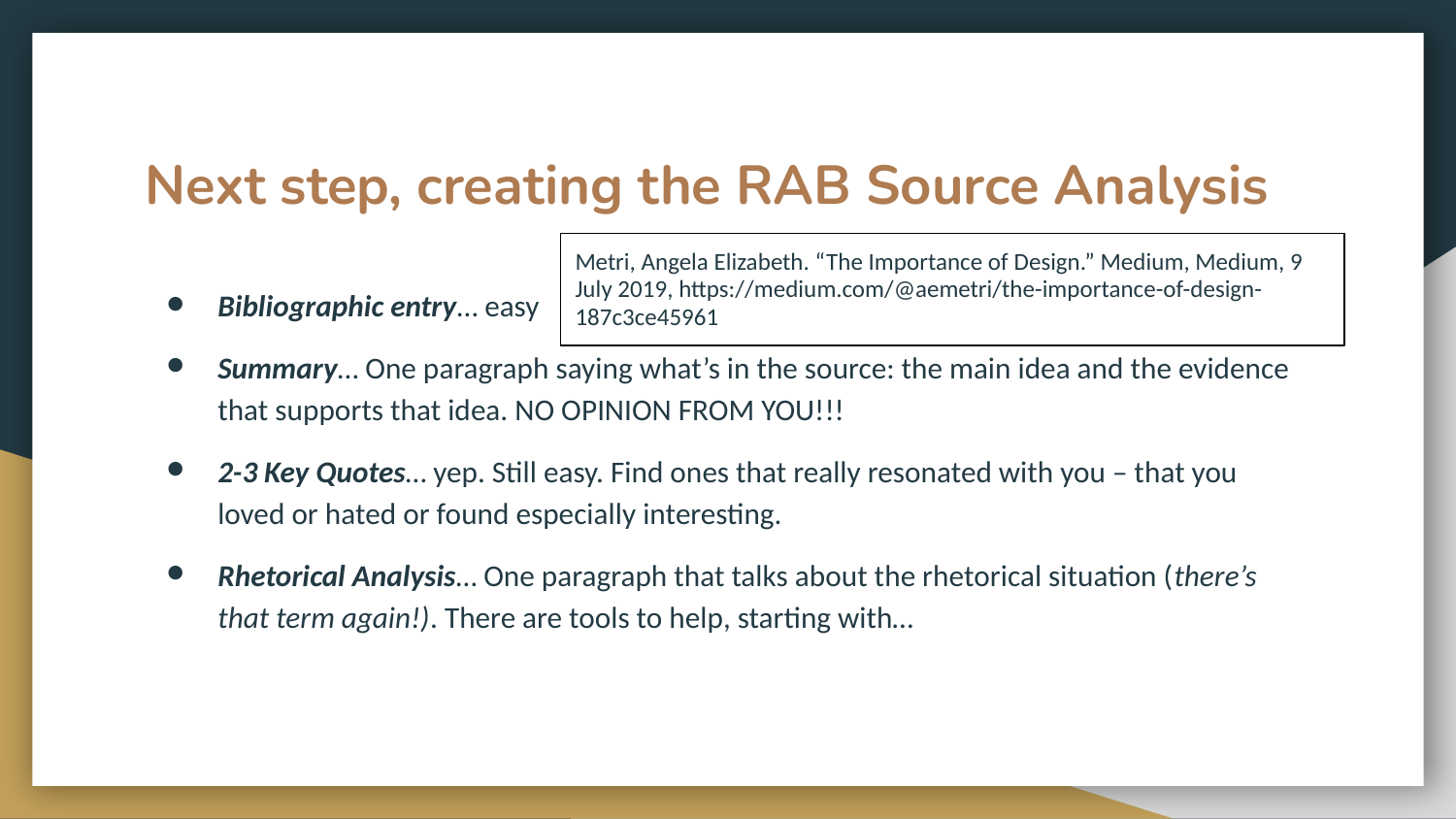

# Next step, creating the RAB Source Analysis
Metri, Angela Elizabeth. “The Importance of Design.” Medium, Medium, 9 July 2019, https://medium.com/@aemetri/the-importance-of-design-187c3ce45961
Bibliographic entry… easy
Summary… One paragraph saying what’s in the source: the main idea and the evidence that supports that idea. NO OPINION FROM YOU!!!
2-3 Key Quotes… yep. Still easy. Find ones that really resonated with you – that you loved or hated or found especially interesting.
Rhetorical Analysis… One paragraph that talks about the rhetorical situation (there’s that term again!). There are tools to help, starting with…